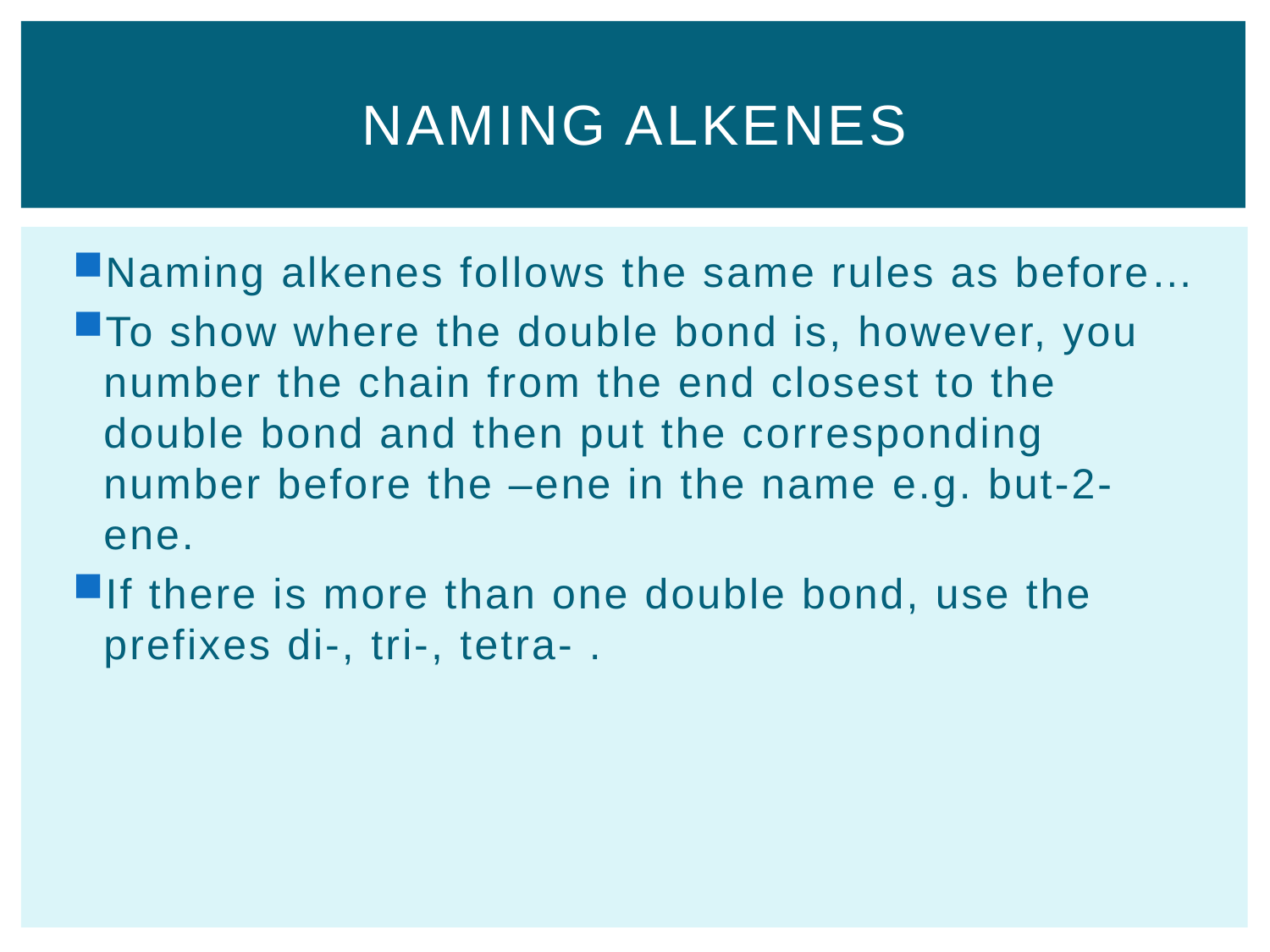

# Naming alkenes
Naming alkenes follows the same rules as before…
To show where the double bond is, however, you number the chain from the end closest to the double bond and then put the corresponding number before the –ene in the name e.g. but-2-ene.
If there is more than one double bond, use the prefixes di-, tri-, tetra- .